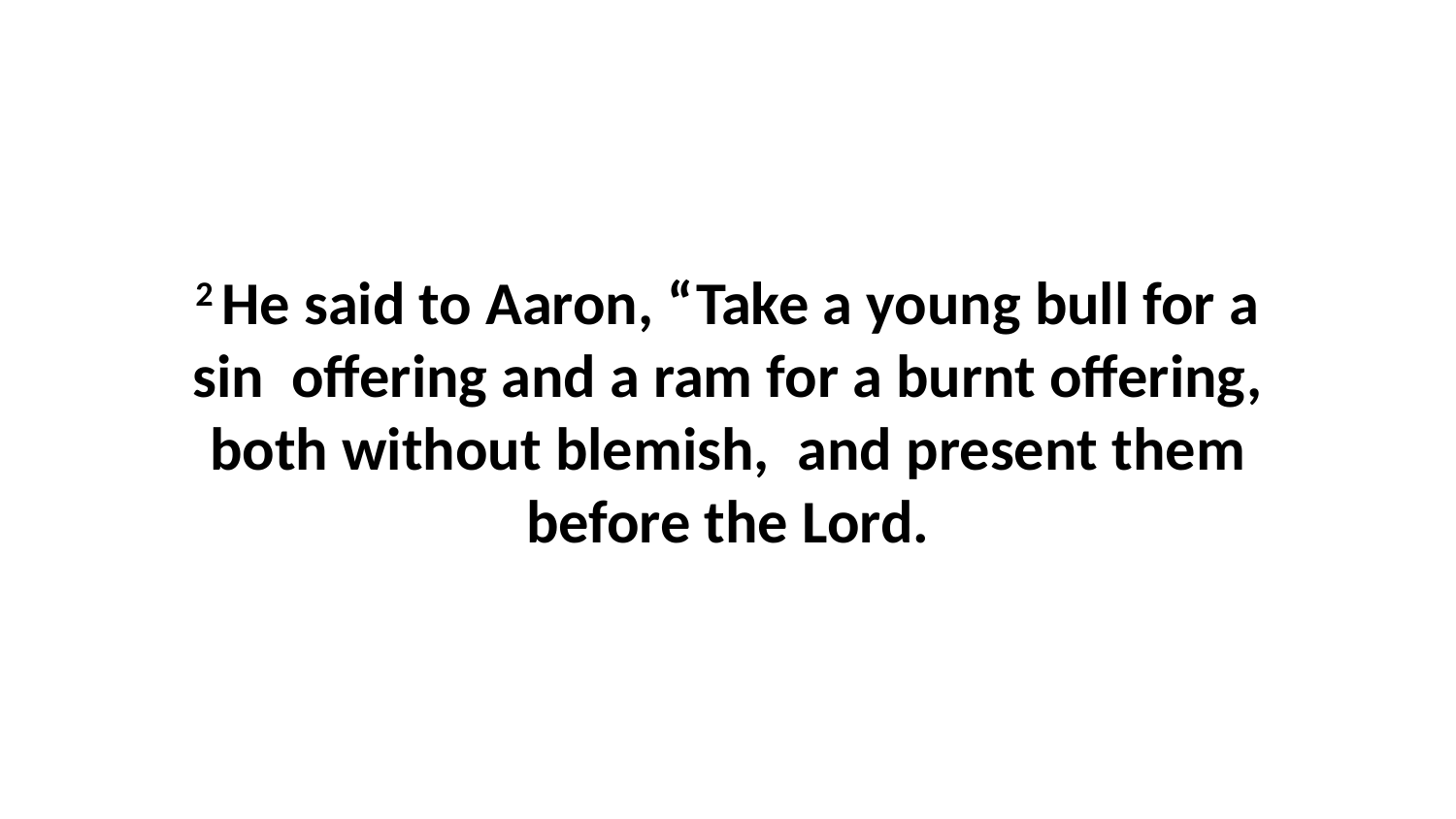

2 He said to Aaron, “Take a young bull for a sin  offering and a ram for a burnt offering, both without blemish,  and present them before the Lord.